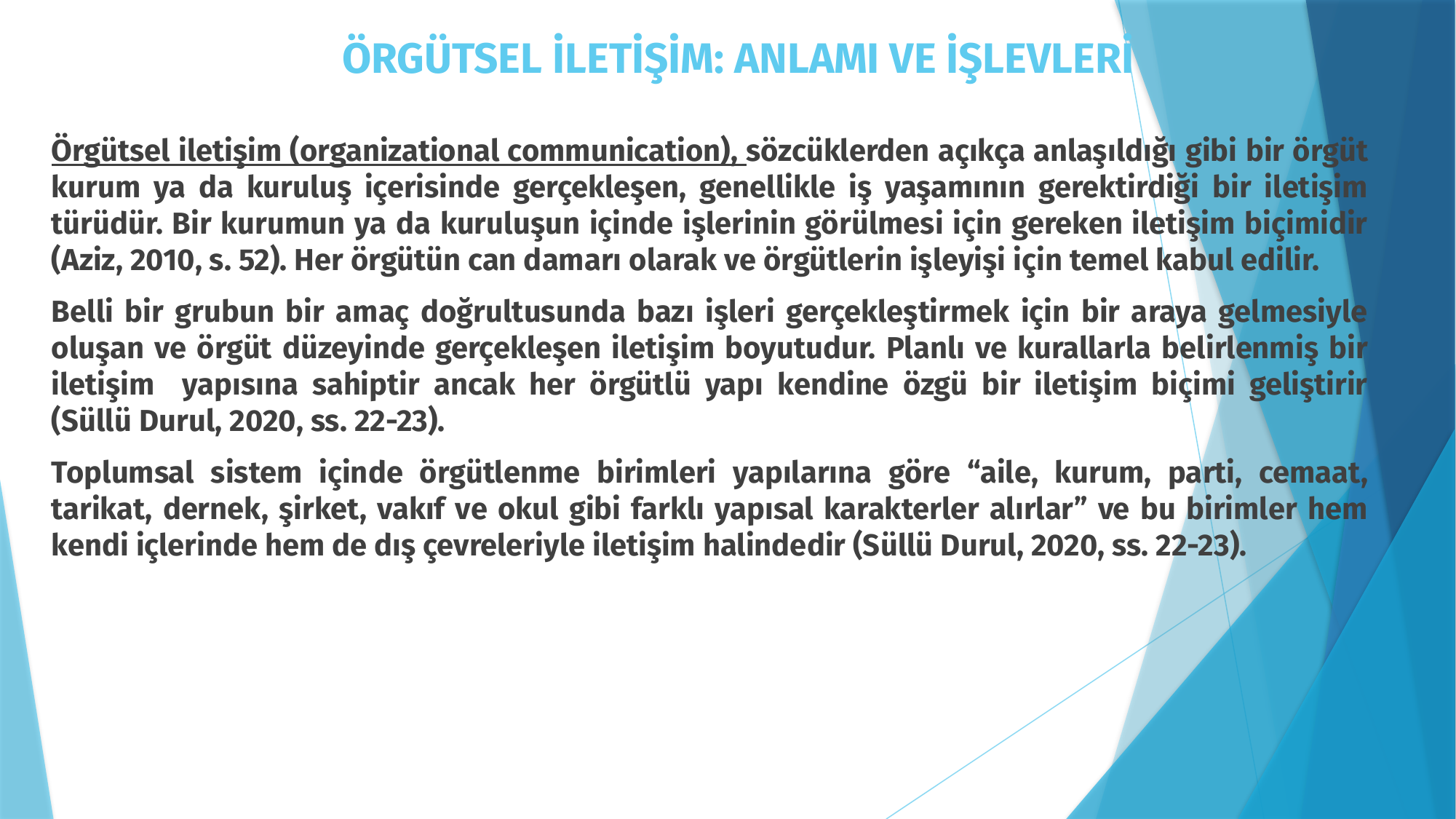

# ÖRGÜTSEL İLETİŞİM: ANLAMI VE İŞLEVLERİ
Örgütsel iletişim (organizational communication), sözcüklerden açıkça anlaşıldığı gibi bir örgüt kurum ya da kuruluş içerisinde gerçekleşen, genellikle iş yaşamının gerektirdiği bir iletişim türüdür. Bir kurumun ya da kuruluşun içinde işlerinin görülmesi için gereken iletişim biçimidir (Aziz, 2010, s. 52). Her örgütün can damarı olarak ve örgütlerin işleyişi için temel kabul edilir.
Belli bir grubun bir amaç doğrultusunda bazı işleri gerçekleştirmek için bir araya gelmesiyle oluşan ve örgüt düzeyinde gerçekleşen iletişim boyutudur. Planlı ve kurallarla belirlenmiş bir iletişim  yapısına sahiptir ancak her örgütlü yapı kendine özgü bir iletişim biçimi geliştirir (Süllü Durul, 2020, ss. 22-23).
Toplumsal sistem içinde örgütlenme birimleri yapılarına göre “aile, kurum, parti, cemaat, tarikat, dernek, şirket, vakıf ve okul gibi farklı yapısal karakterler alırlar” ve bu birimler hem kendi içlerinde hem de dış çevreleriyle iletişim halindedir (Süllü Durul, 2020, ss. 22-23).